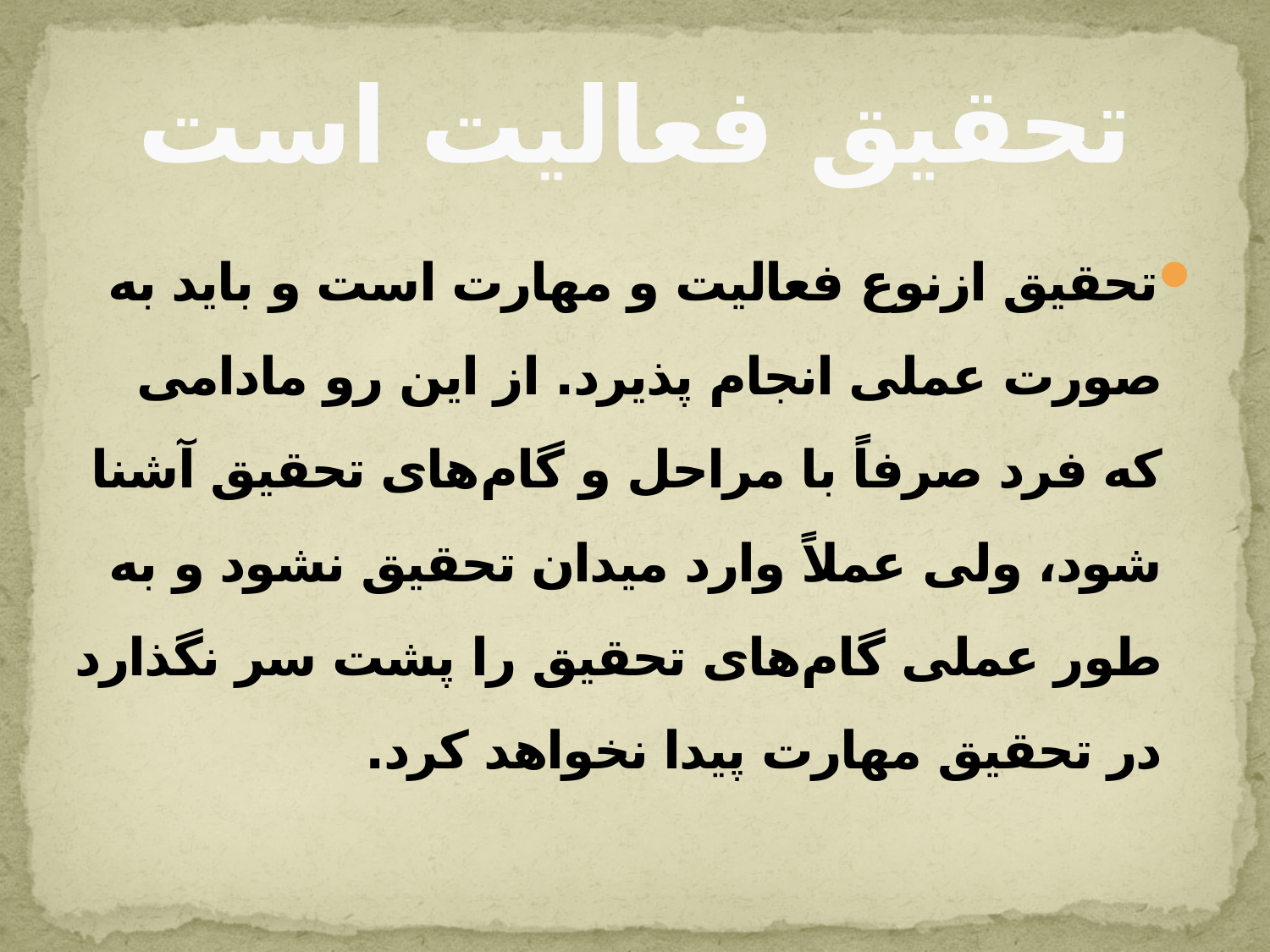

# تحقيق فعاليت است
تحقيق ازنوع فعاليت و مهارت است و بايد به صورت عملی انجام پذيرد. از اين رو مادامی که فرد صرفاً با مراحل و گام‌های تحقيق آشنا شود، ولی عملاً وارد ميدان تحقيق نشود و به طور عملی گام‌های تحقيق را پشت سر نگذارد در تحقيق مهارت پيدا نخواهد کرد.